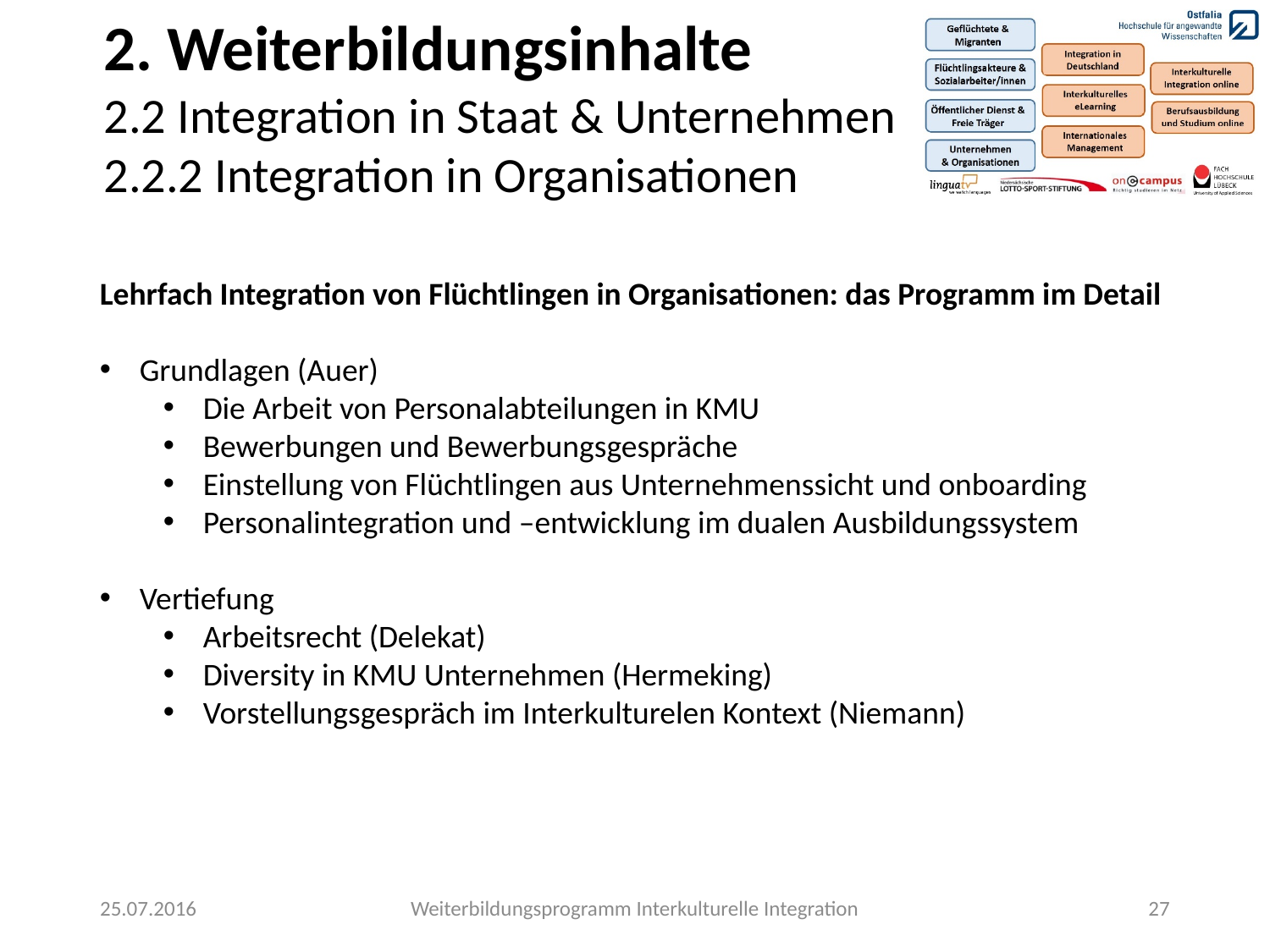

2. Weiterbildungsinhalte
2.2 Integration in Staat & Unternehmen
2.2.2 Integration in Organisationen
Lehrfach Integration von Flüchtlingen in Organisationen: das Programm im Detail

Grundlagen (Auer)
Die Arbeit von Personalabteilungen in KMU
Bewerbungen und Bewerbungsgespräche
Einstellung von Flüchtlingen aus Unternehmenssicht und onboarding
Personalintegration und –entwicklung im dualen Ausbildungssystem

Vertiefung
Arbeitsrecht (Delekat)
Diversity in KMU Unternehmen (Hermeking)
Vorstellungsgespräch im Interkulturelen Kontext (Niemann)
25.07.2016
Weiterbildungsprogramm Interkulturelle Integration
27